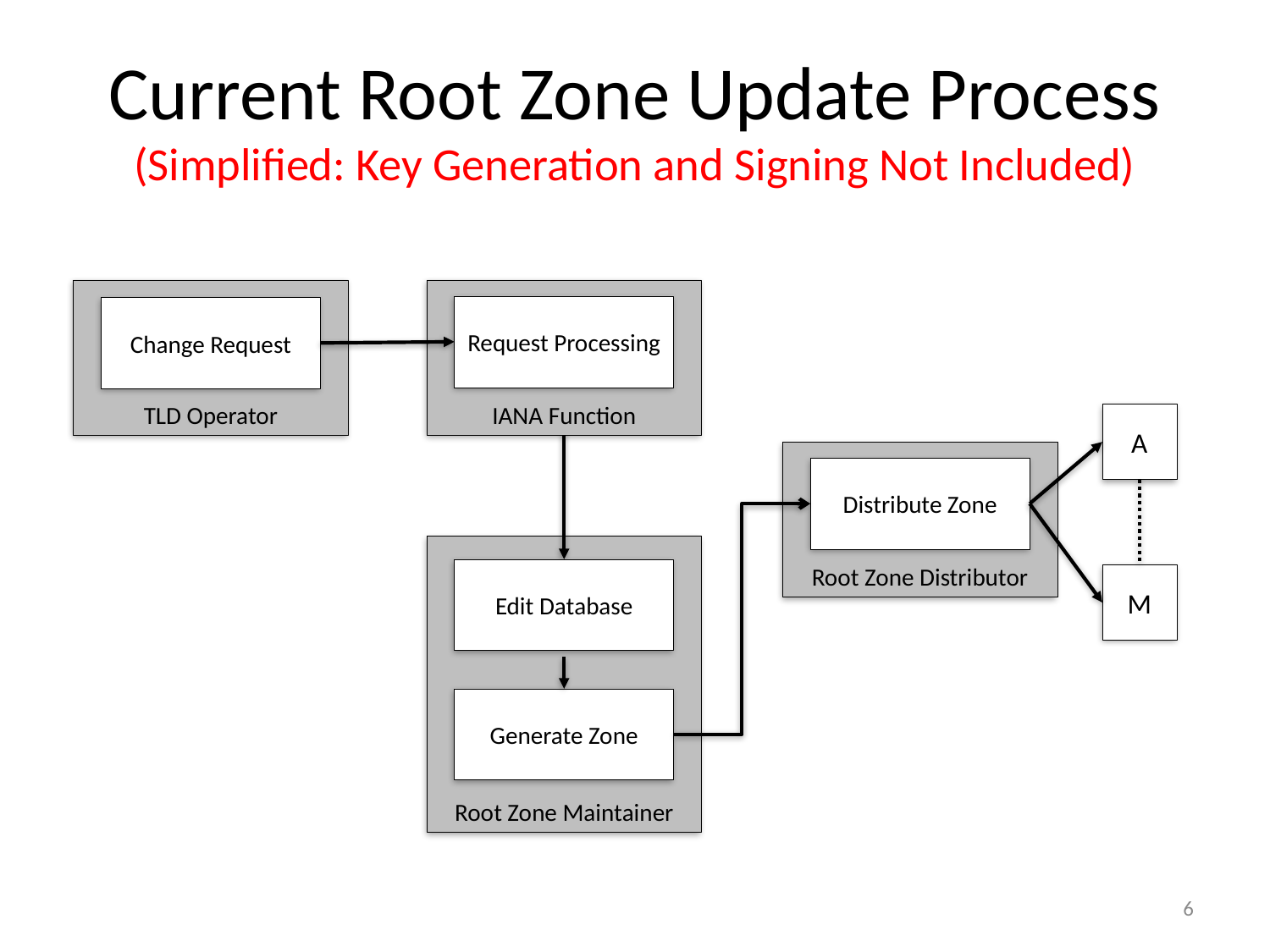

# Current Root Zone Update Process (Simplified: Key Generation and Signing Not Included)
TLD Operator
Change Request
IANA Function
Request Processing
A
Root Zone Distributor
Distribute Zone
M
Root Zone Maintainer
Edit Database
Generate Zone
6